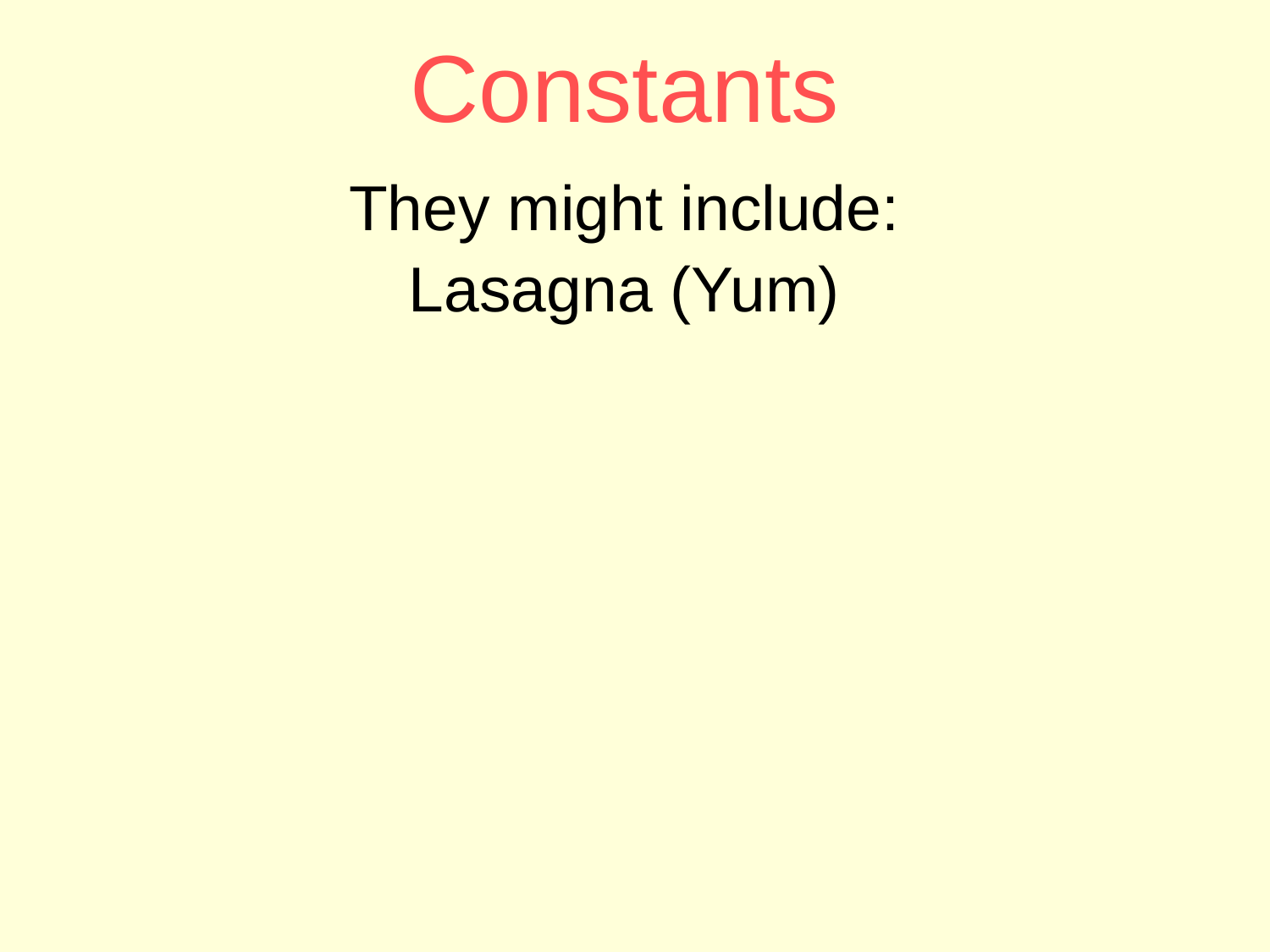

# Constants
They might include:
Lasagna (Yum)